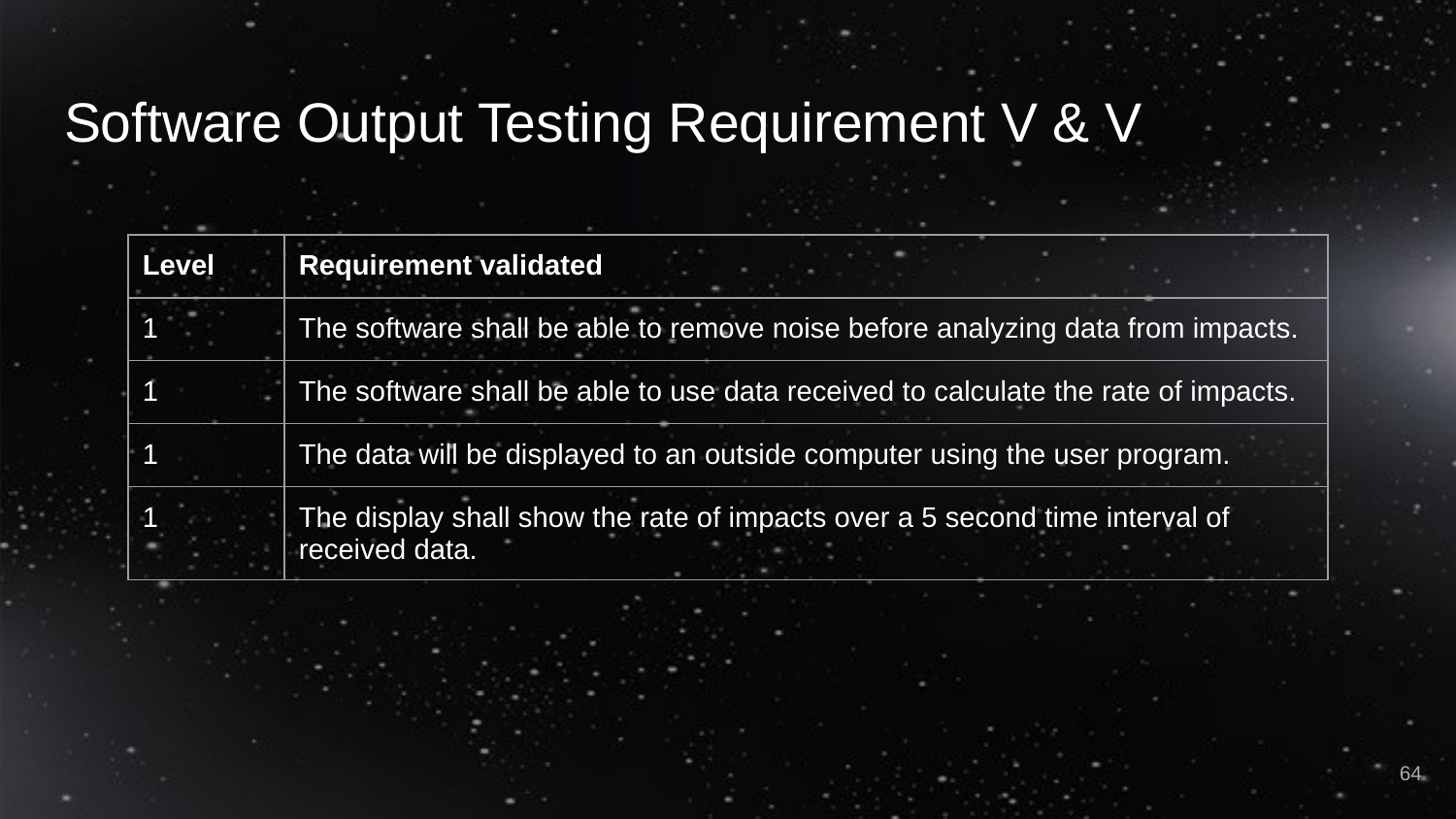

# Software Output Testing Requirement V & V
| Level | Requirement validated |
| --- | --- |
| 1 | The software shall be able to remove noise before analyzing data from impacts. |
| 1 | The software shall be able to use data received to calculate the rate of impacts. |
| 1 | The data will be displayed to an outside computer using the user program. |
| 1 | The display shall show the rate of impacts over a 5 second time interval of received data. |
64